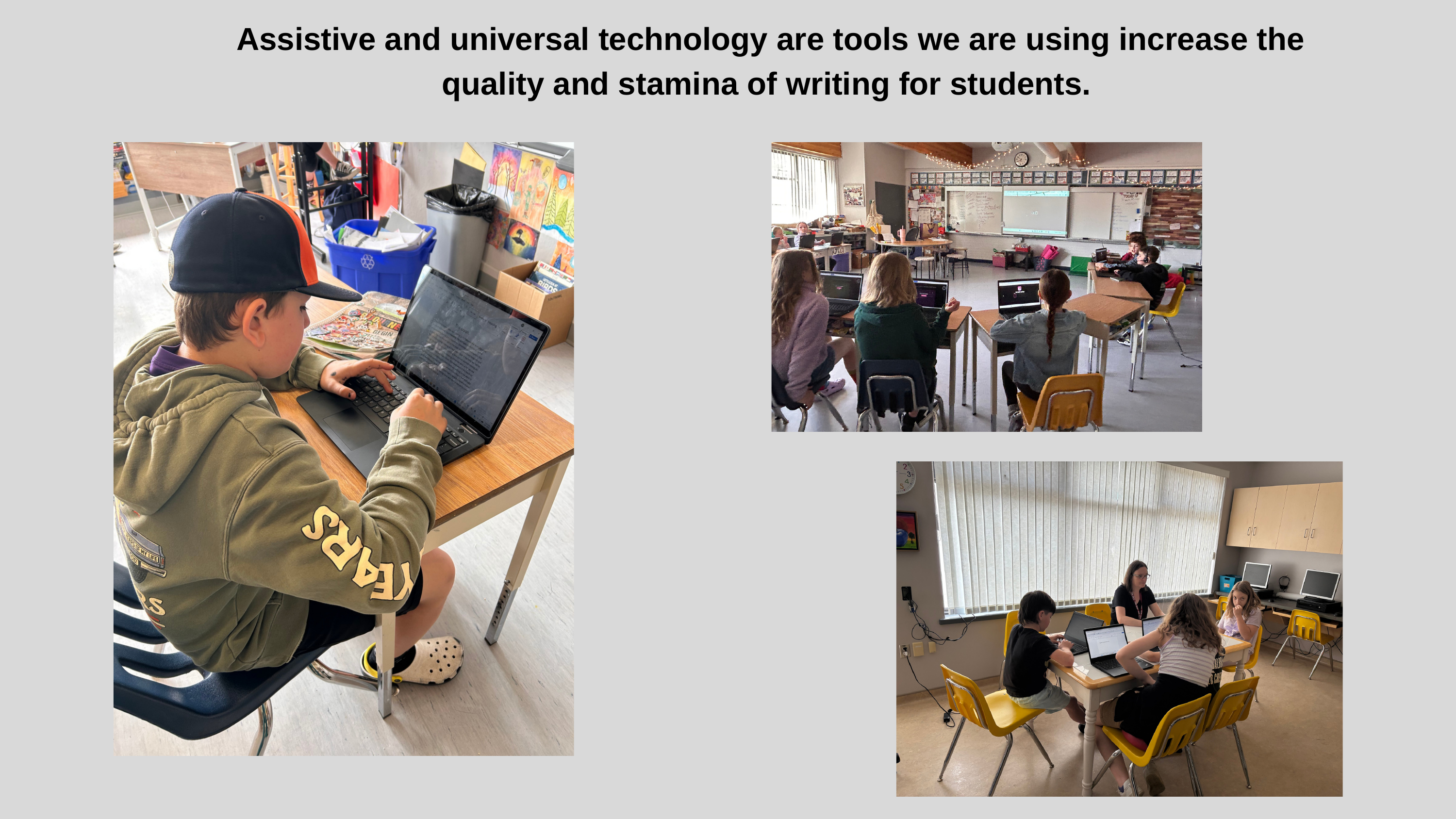

Assistive and universal technology are tools we are using increase the quality and stamina of writing for students.